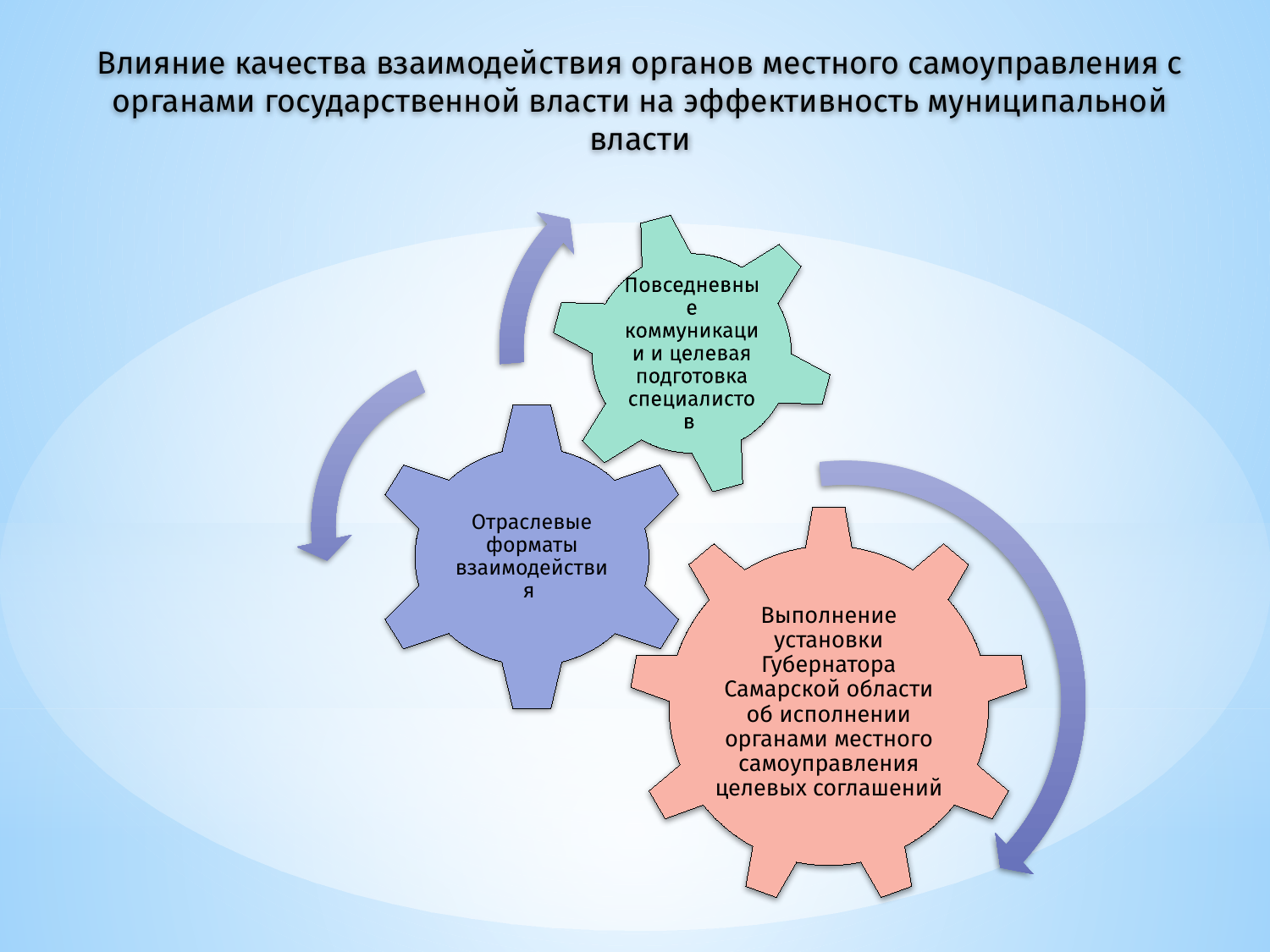

Влияние качества взаимодействия органов местного самоуправления с органами государственной власти на эффективность муниципальной власти
Выполнение установки Губернатора Самарской области об исполнении органами местного самоуправления целевых соглашений
Отраслевые форматы взаимодействия
Повседневные коммуникации и целевая подготовка специалистов